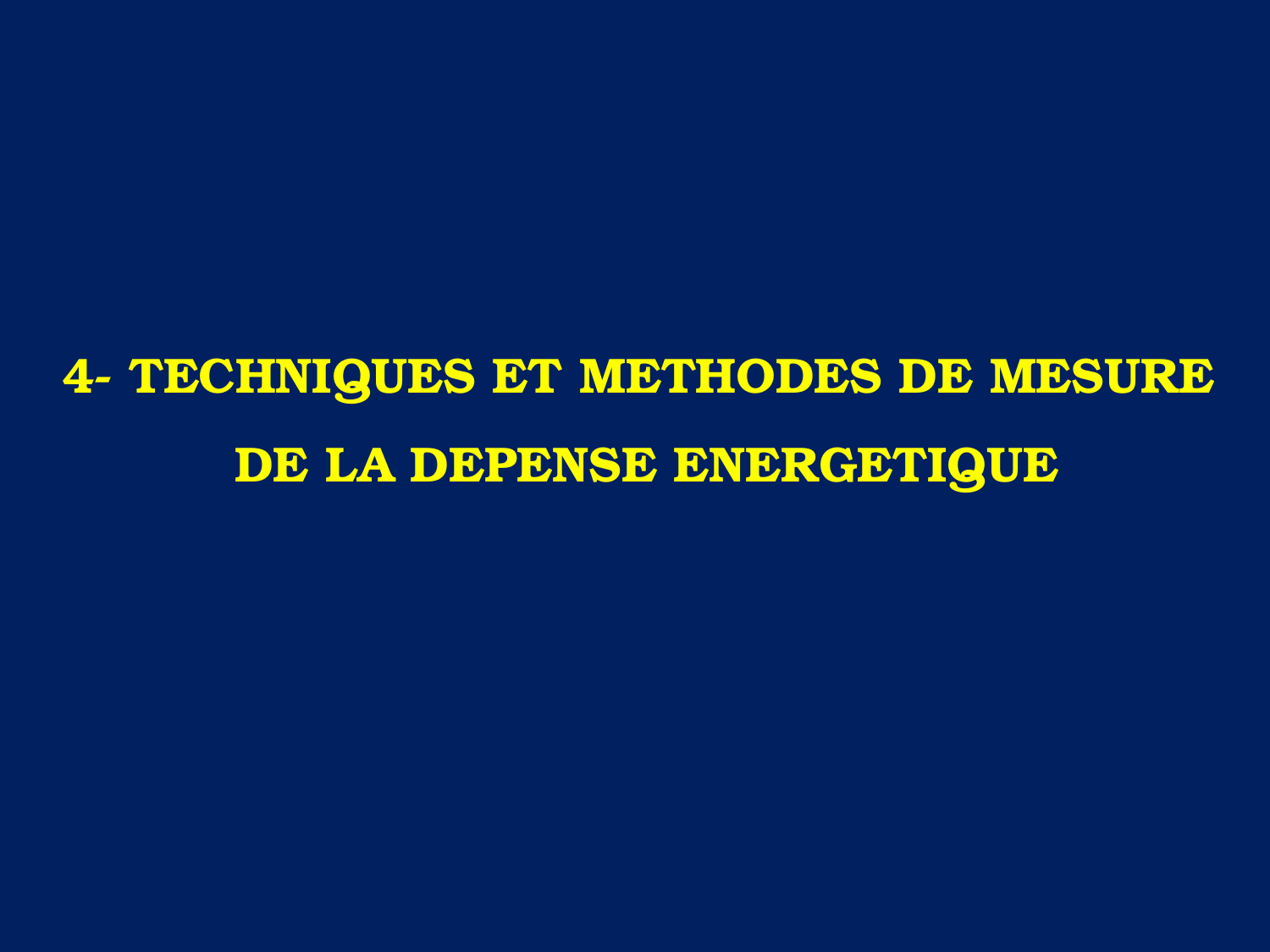

4- TECHNIQUES ET METHODES DE MESURE
DE LA DEPENSE ENERGETIQUE